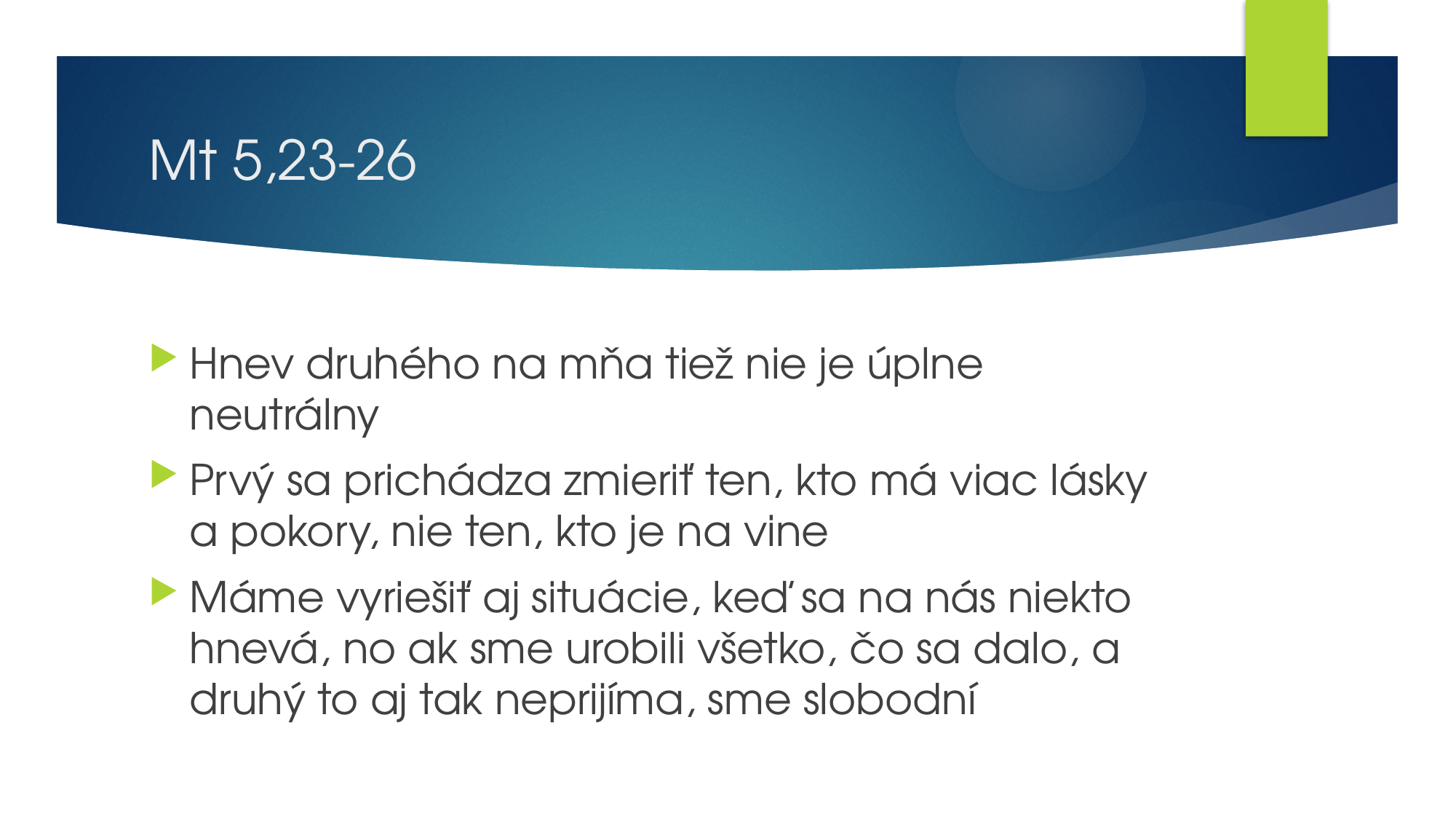

# Mt 5,23-26
Hnev druhého na mňa tiež nie je úplne neutrálny
Prvý sa prichádza zmieriť ten, kto má viac lásky a pokory, nie ten, kto je na vine
Máme vyriešiť aj situácie, keď sa na nás niekto hnevá, no ak sme urobili všetko, čo sa dalo, a druhý to aj tak neprijíma, sme slobodní